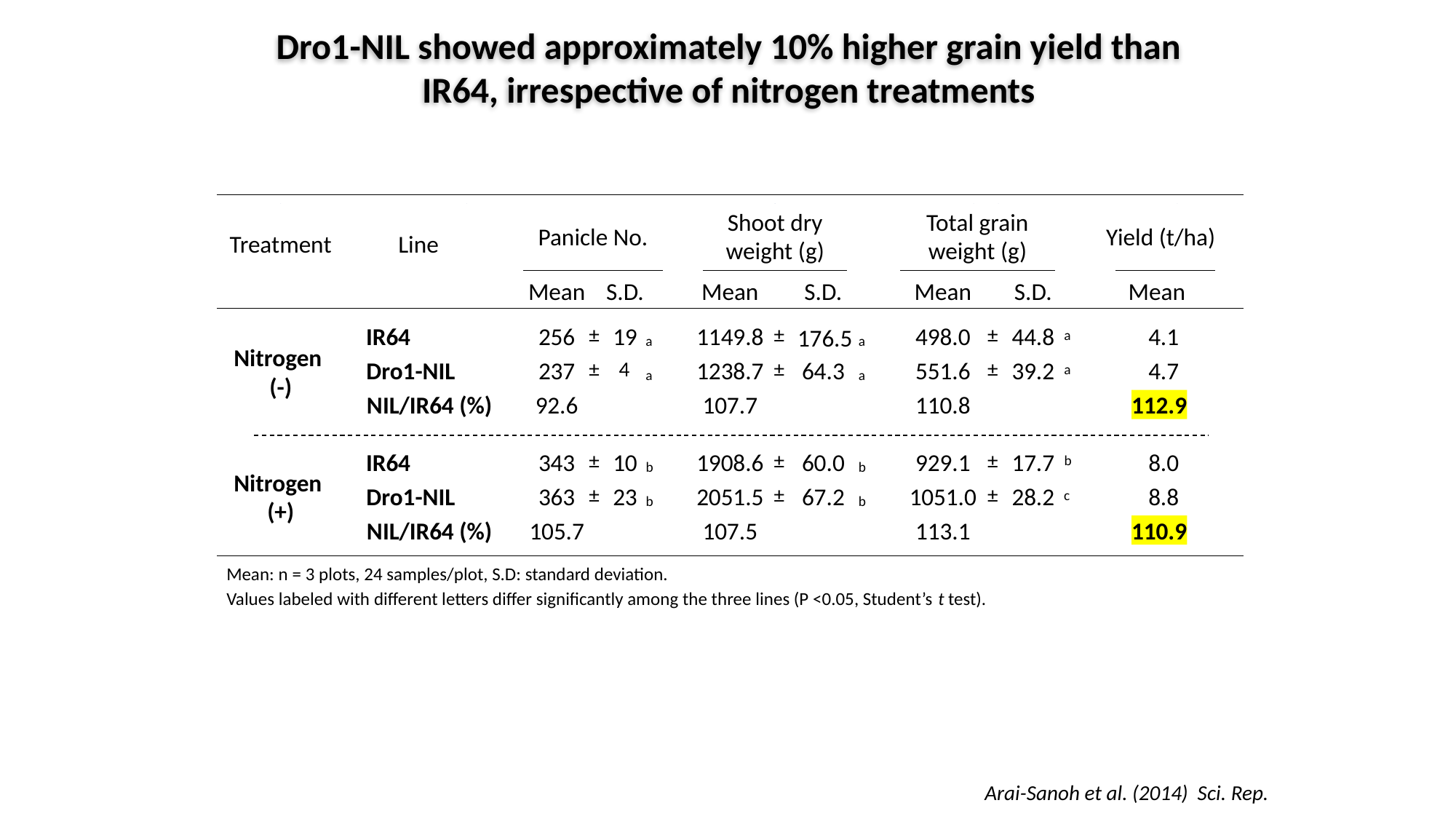

Dro1-NIL showed approximately 10% higher grain yield than IR64, irrespective of nitrogen treatments

Shoot dry weight (g)
Total grain weight (g)
Panicle No.
Yield (t/ha)
Treatment
Line

Mean
S.D.
Mean
S.D.
Mean
S.D.
Mean

±
±
±
IR64
256
19
1149.8
498.0
44.8
4.1
176.5
a
a
a
Nitrogen
(-)
±
4
±
±
Dro1-NIL
237
1238.7
64.3
551.6
39.2
4.7
a
a
a
NIL/IR64 (%)
92.6
107.7
110.8
112.9
±
±
±
IR64
343
10
1908.6
60.0
929.1
17.7
8.0
b
b
b
Nitrogen
(+)
±
±
±
Dro1-NIL
363
23
2051.5
67.2
1051.0
28.2
8.8
c
b
b
NIL/IR64 (%)
105.7
107.5
113.1
110.9

Mean: n = 3 plots, 24 samples/plot, S.D: standard deviation.
Values labeled with different letters differ significantly among the three lines (P <0.05, Student’s t test).
Arai-Sanoh et al. (2014)  Sci. Rep.